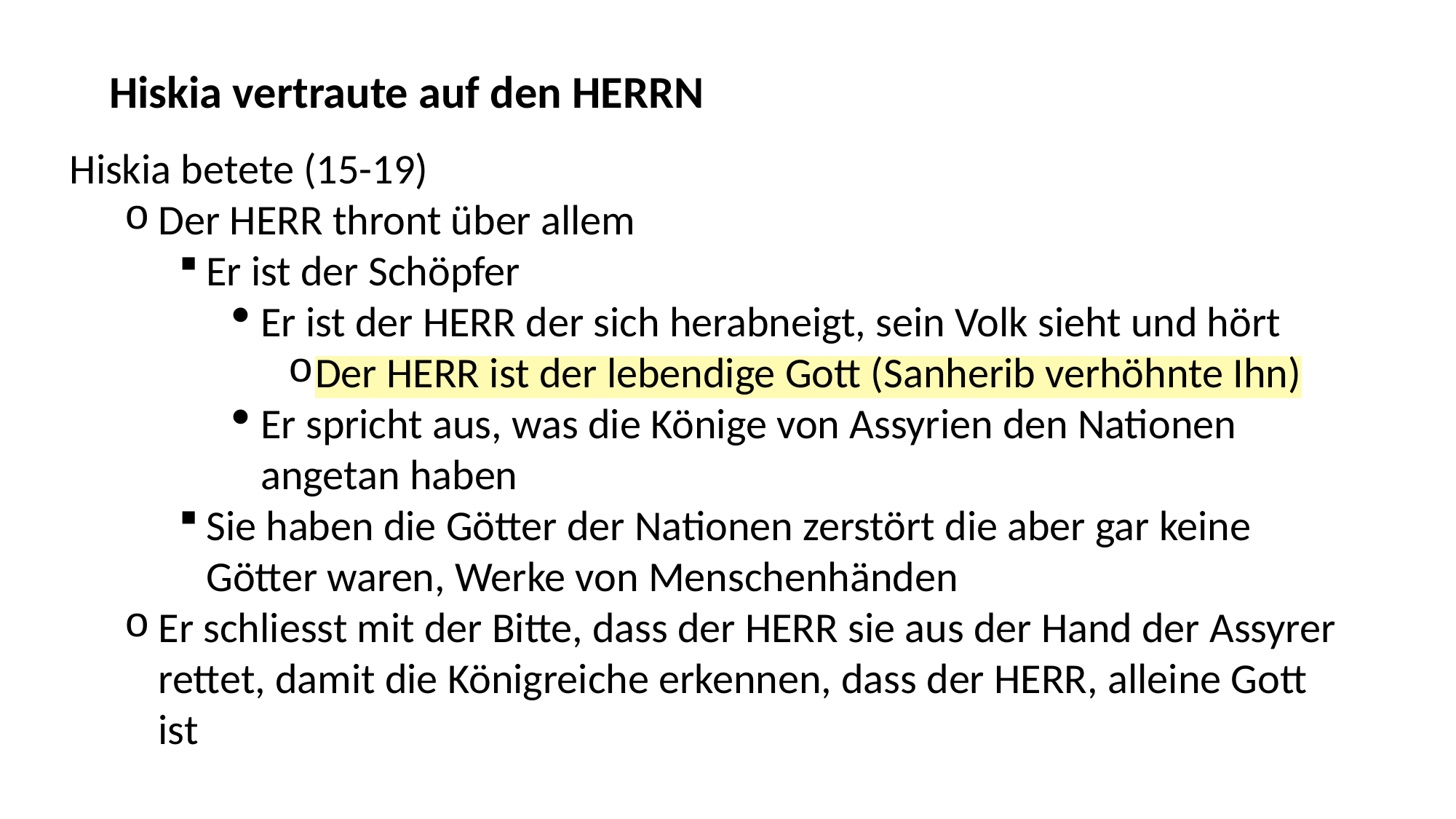

Hiskia vertraute auf den HERRN
Hiskia betete (15-19)
Der HERR thront über allem
Er ist der Schöpfer
Er ist der HERR der sich herabneigt, sein Volk sieht und hört
Der HERR ist der lebendige Gott (Sanherib verhöhnte Ihn)
Er spricht aus, was die Könige von Assyrien den Nationen angetan haben
Sie haben die Götter der Nationen zerstört die aber gar keine Götter waren, Werke von Menschenhänden
Er schliesst mit der Bitte, dass der HERR sie aus der Hand der Assyrer rettet, damit die Königreiche erkennen, dass der HERR, alleine Gott ist